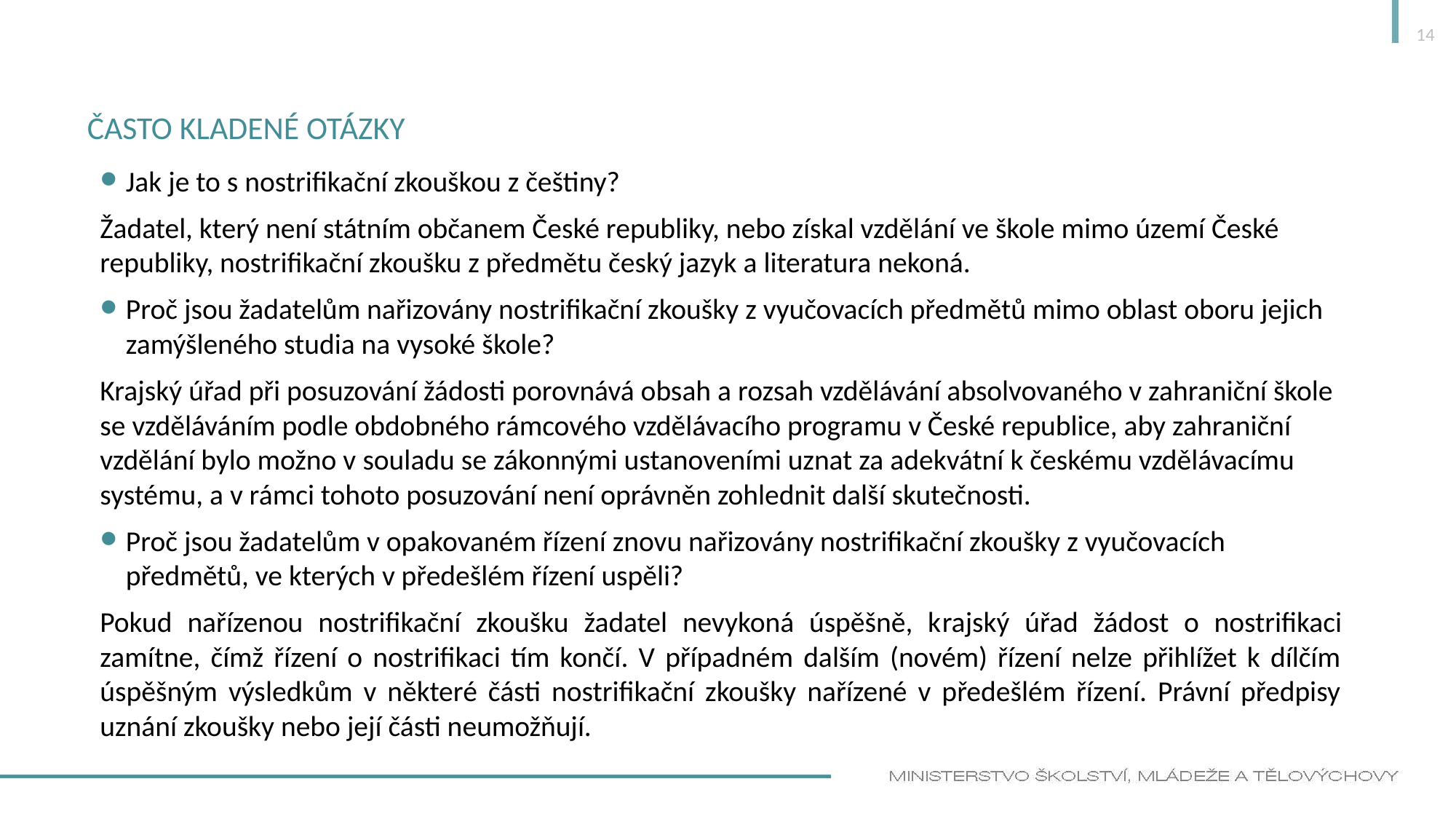

14
# ČASTO KLADENÉ OTÁZKY
Jak je to s nostrifikační zkouškou z češtiny?
Žadatel, který není státním občanem České republiky, nebo získal vzdělání ve škole mimo území České republiky, nostrifikační zkoušku z předmětu český jazyk a literatura nekoná.
Proč jsou žadatelům nařizovány nostrifikační zkoušky z vyučovacích předmětů mimo oblast oboru jejich zamýšleného studia na vysoké škole?
Krajský úřad při posuzování žádosti porovnává obsah a rozsah vzdělávání absolvovaného v zahraniční škole se vzděláváním podle obdobného rámcového vzdělávacího programu v České republice, aby zahraniční vzdělání bylo možno v souladu se zákonnými ustanoveními uznat za adekvátní k českému vzdělávacímu systému, a v rámci tohoto posuzování není oprávněn zohlednit další skutečnosti.
Proč jsou žadatelům v opakovaném řízení znovu nařizovány nostrifikační zkoušky z vyučovacích předmětů, ve kterých v předešlém řízení uspěli?
Pokud nařízenou nostrifikační zkoušku žadatel nevykoná úspěšně, krajský úřad žádost o nostrifikaci zamítne, čímž řízení o nostrifikaci tím končí. V případném dalším (novém) řízení nelze přihlížet k dílčím úspěšným výsledkům v některé části nostrifikační zkoušky nařízené v předešlém řízení. Právní předpisy uznání zkoušky nebo její části neumožňují.